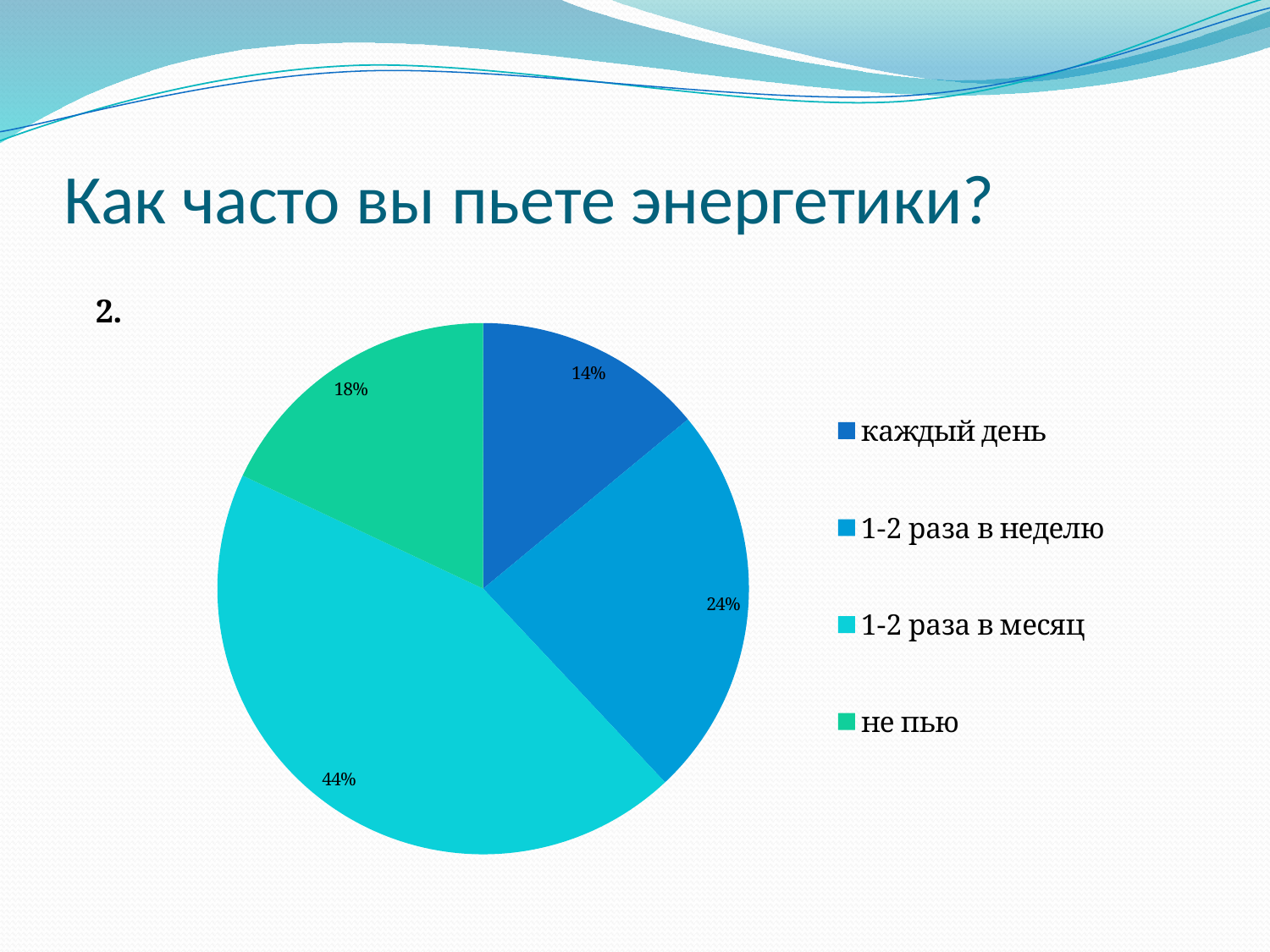

# Как часто вы пьете энергетики?

### Chart: 2.

| Category |  |
|---|---|
| каждый день | 7.0 |
| 1-2 раза в неделю | 12.0 |
| 1-2 раза в месяц | 22.0 |
| не пью | 9.0 |